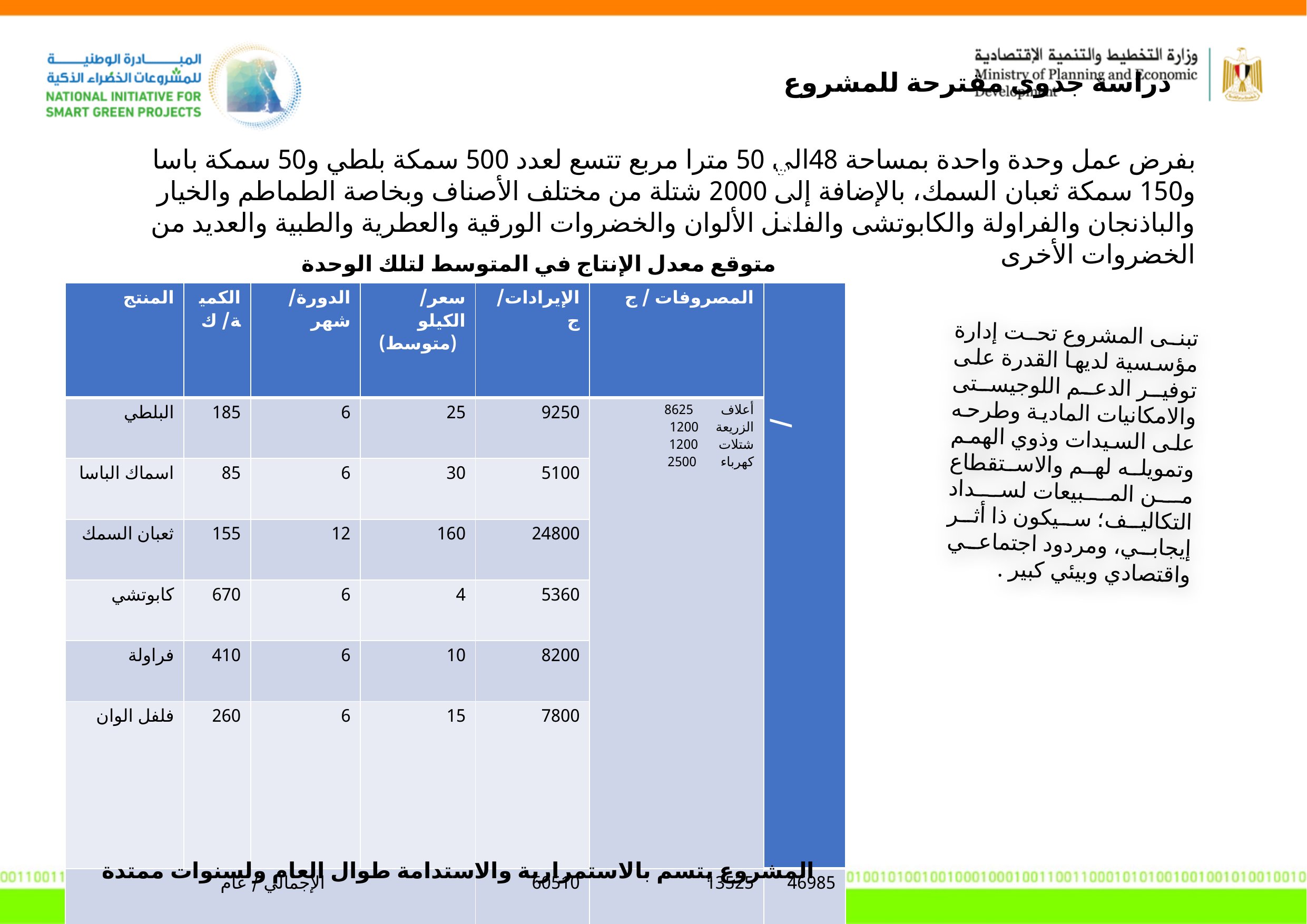

دراسة جدوى مقترحة للمشروع
بفرض عمل وحدة واحدة بمساحة 48الي 50 مترا مربع تتسع لعدد 500 سمكة بلطي و50 سمكة باسا و150 سمكة ثعبان السمك، بالإضافة إلى 2000 شتلة من مختلف الأصناف وبخاصة الطماطم والخيار والباذنجان والفراولة والكابوتشى والفلفل الألوان والخضروات الورقية والعطرية والطبية والعديد من الخضروات الأخرى
متوقع معدل الإنتاج في المتوسط لتلك الوحدة
| المنتج | الكمية/ ك | الدورة/شهر | سعر/ الكيلو (متوسط) | الإيرادات/ ج | المصروفات / ج | صافي الربح/ج |
| --- | --- | --- | --- | --- | --- | --- |
| البلطي | 185 | 6 | 25 | 9250 | أعلاف 8625 الزريعة 1200 شتلات 1200 كهرباء 2500 |  |
| اسماك الباسا | 85 | 6 | 30 | 5100 |  |  |
| ثعبان السمك | 155 | 12 | 160 | 24800 |  |  |
| كابوتشي | 670 | 6 | 4 | 5360 |  |  |
| فراولة | 410 | 6 | 10 | 8200 |  |  |
| فلفل الوان | 260 | 6 | 15 | 7800 |  |  |
| الإجمالي / عام |  |  |  | 60510 | 13525 | 46985 |
تبنى المشروع تحت إدارة مؤسسية لديها القدرة على توفير الدعم اللوجيستى والامكانيات المادية وطرحه على السيدات وذوي الهمم وتمويله لهم والاستقطاع من المبيعات لسداد التكاليف؛ سيكون ذا أثر إيجابي، ومردود اجتماعي واقتصادي وبيئي كبير .
المشروع يتسم بالاستمرارية والاستدامة طوال العام ولسنوات ممتدة